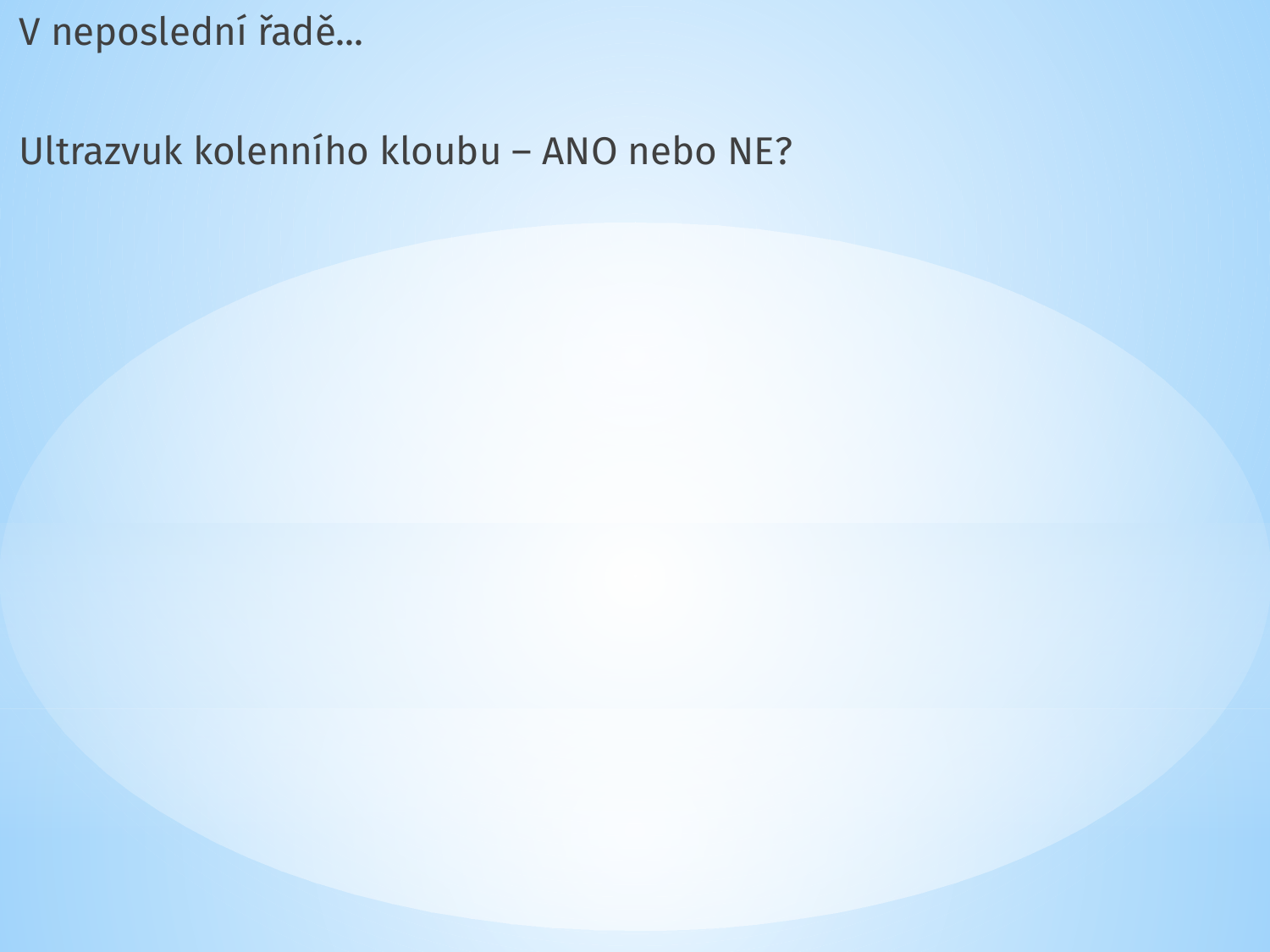

V neposlední řadě...

Ultrazvuk kolenního kloubu – ANO nebo NE?

#